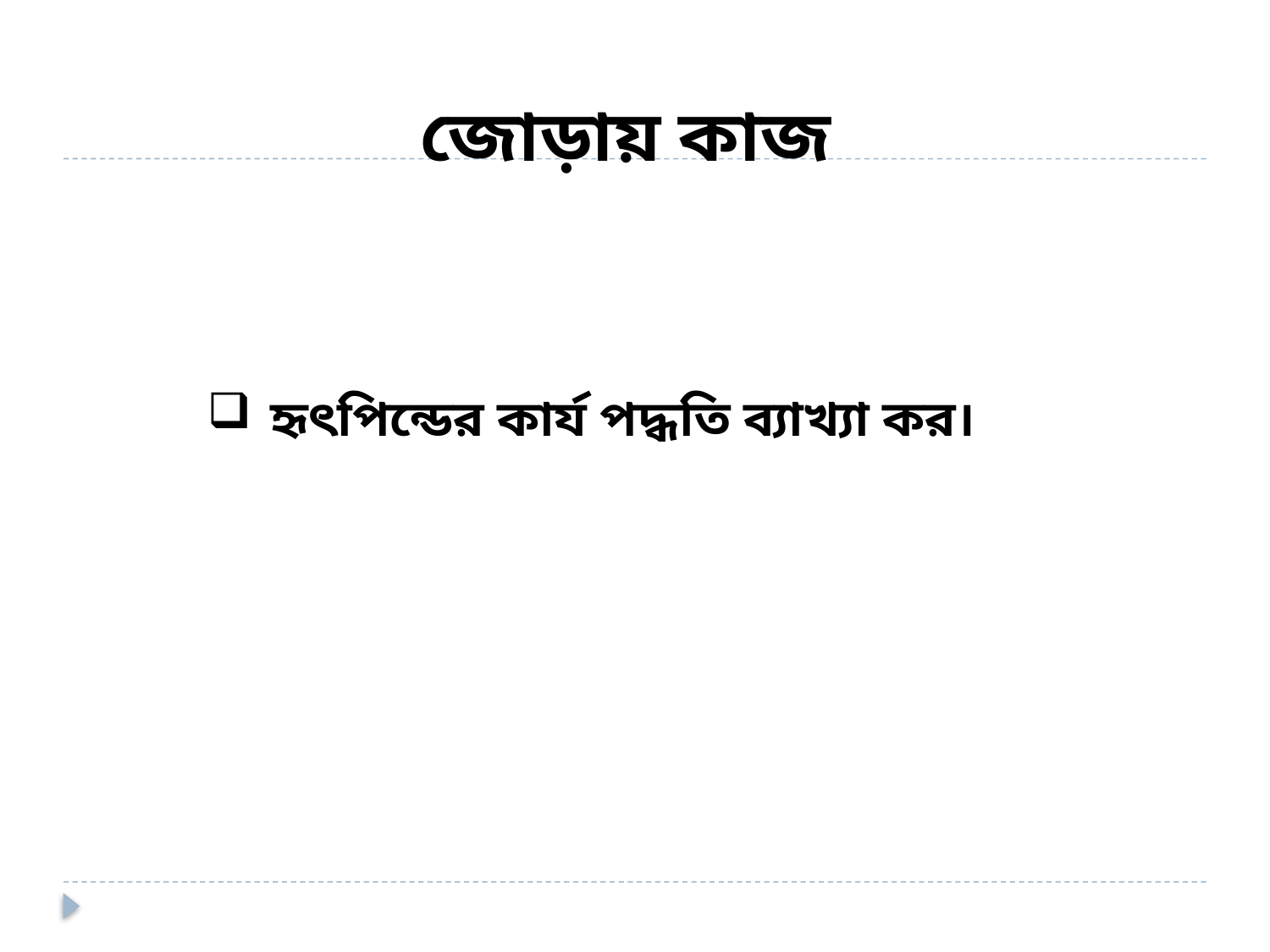

জোড়ায় কাজ
হৃৎপিন্ডের কার্য পদ্ধতি ব্যাখ্যা কর।